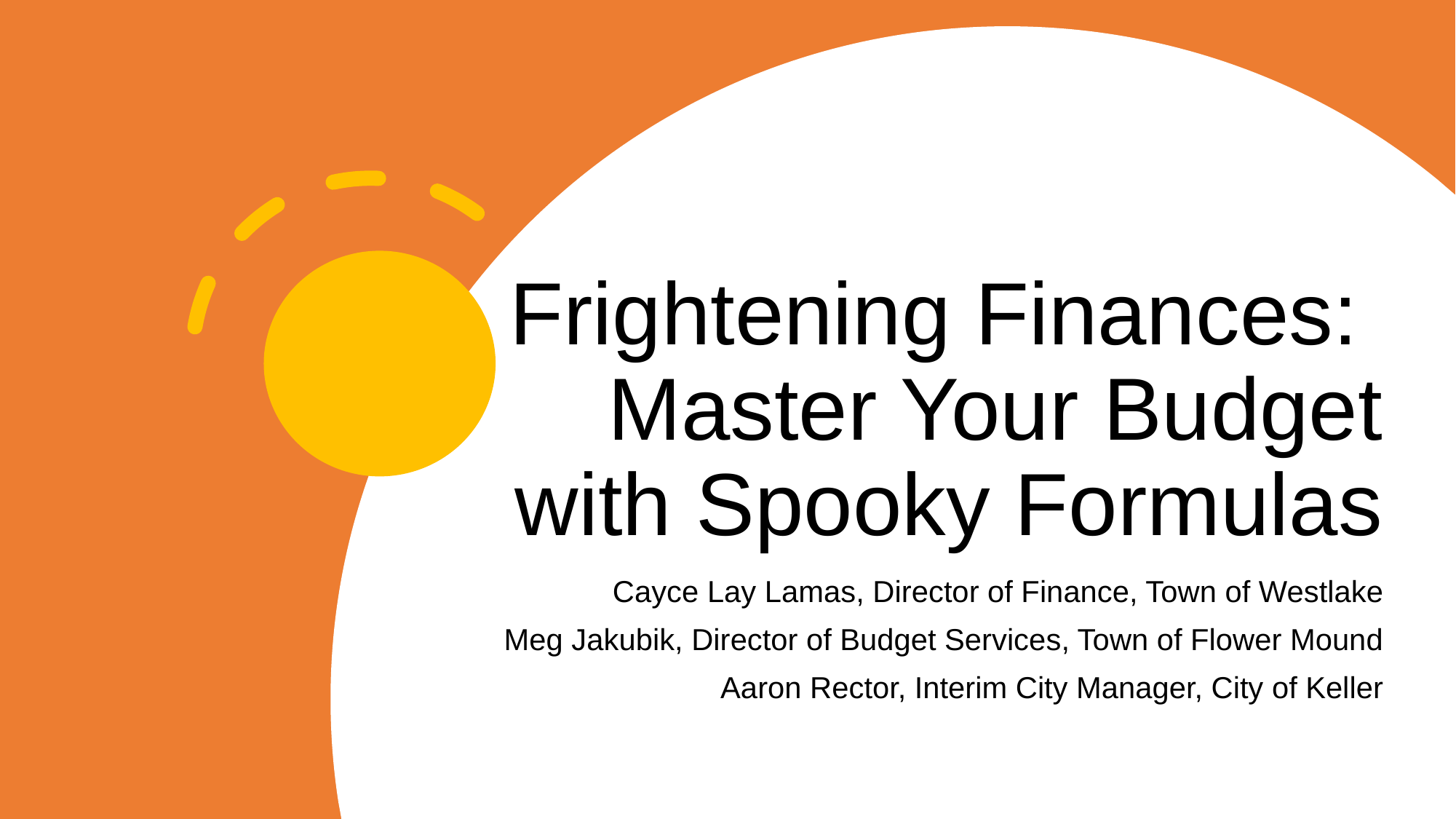

# Frightening Finances: Master Your Budget with Spooky Formulas

Cayce Lay Lamas, Director of Finance, Town of Westlake
Meg Jakubik, Director of Budget Services, Town of Flower Mound
Aaron Rector, Interim City Manager, City of Keller